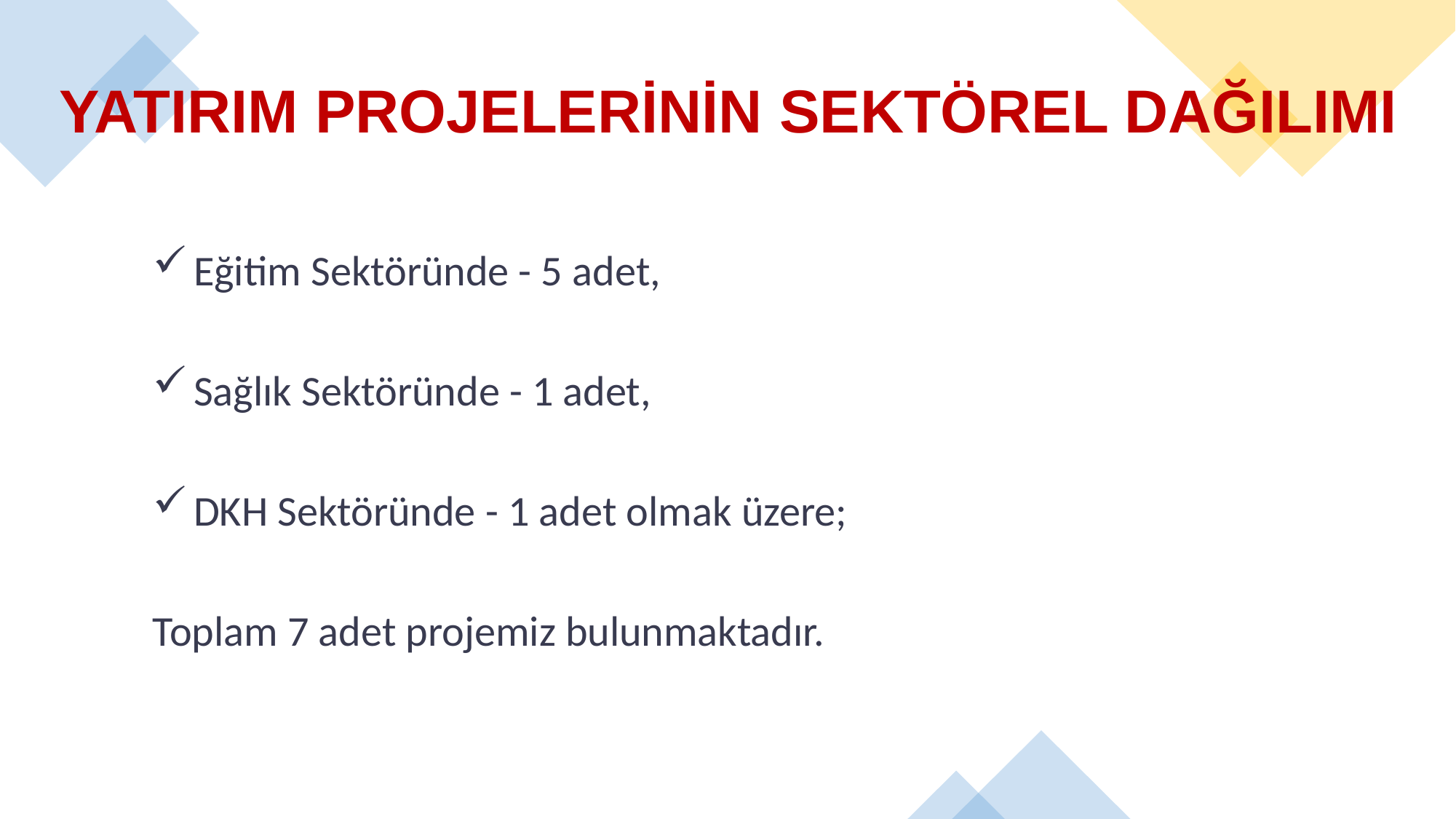

# YATIRIM PROJELERİNİN SEKTÖREL DAĞILIMI

Eğitim Sektöründe - 5 adet,

Sağlık Sektöründe - 1 adet,

DKH Sektöründe - 1 adet olmak üzere;

Toplam 7 adet projemiz bulunmaktadır.